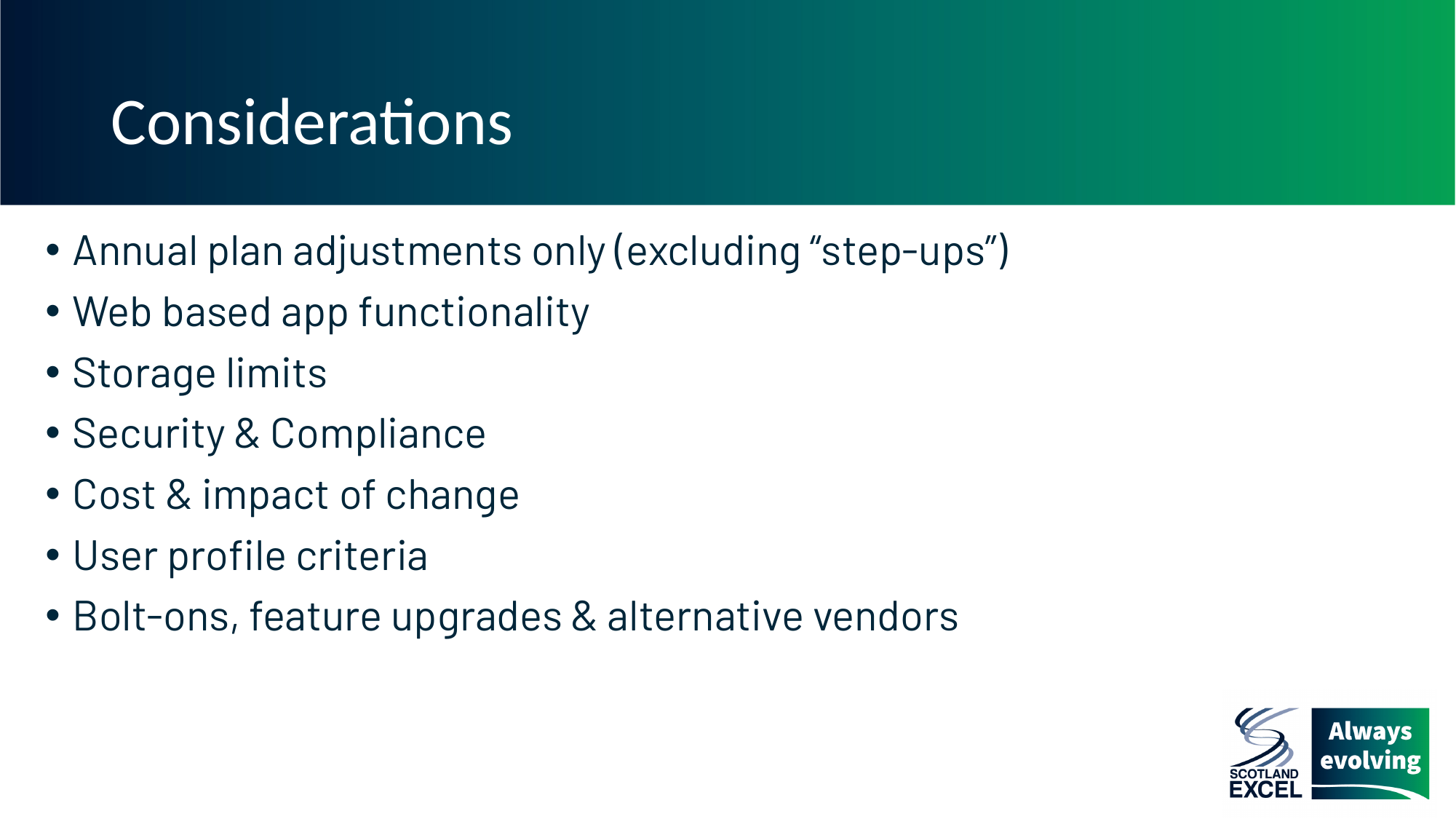

# Considerations
Annual plan adjustments only (excluding “step-ups”)
Web based app functionality
Storage limits
Security & Compliance
Cost & impact of change
User profile criteria
Bolt-ons, feature upgrades & alternative vendors